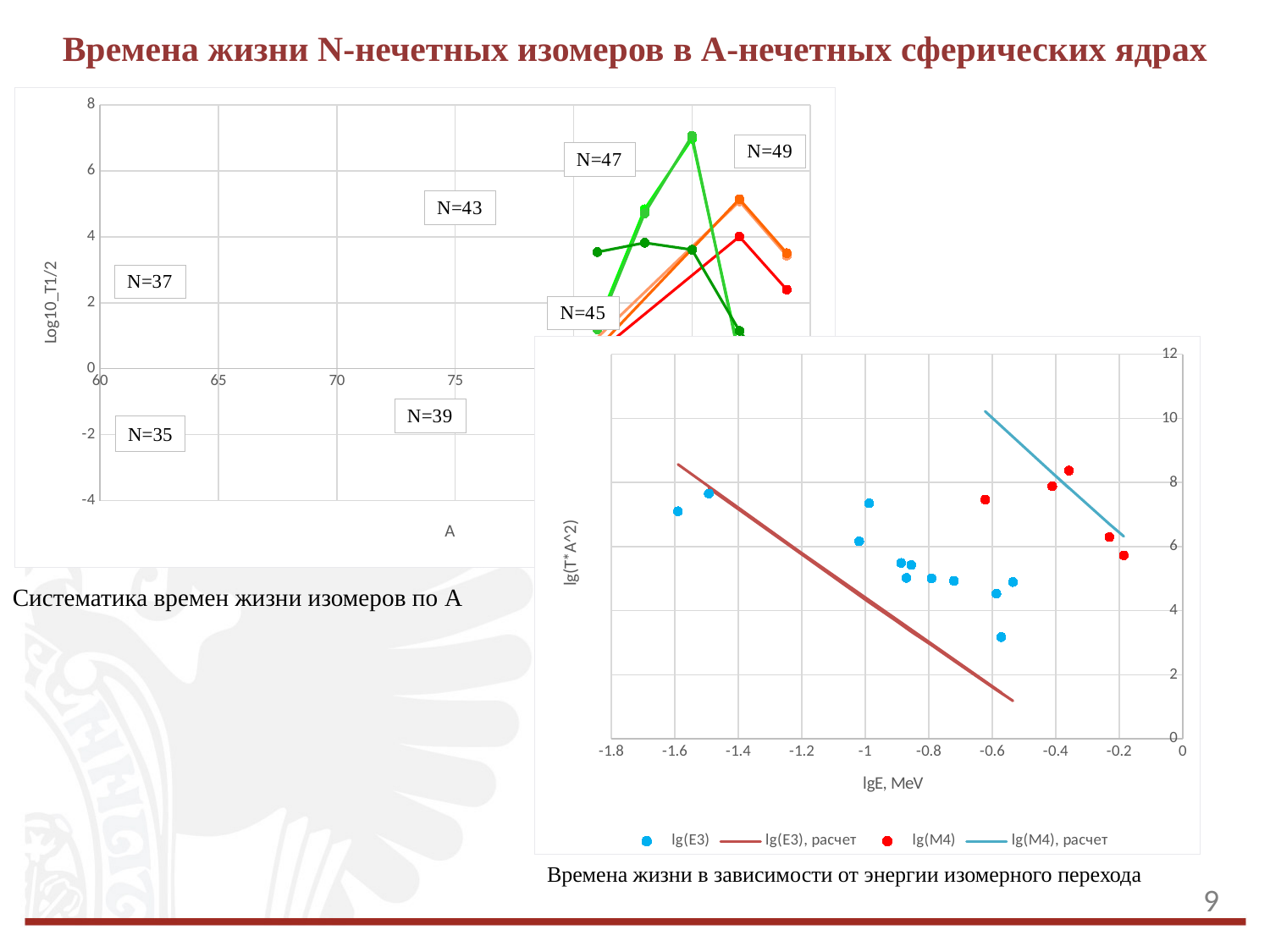

Времена жизни N-нечетных изомеров в A-нечетных сферических ядрах

### Chart

| Category |  |  |  |  |  |  |  |  |  |  |  |  |  |  |  |  |  |  |  |  |
|---|---|---|---|---|---|---|---|---|---|---|---|---|---|---|---|---|---|---|---|---|

### Chart

| Category |  |  |  |  |
|---|---|---|---|---|
N=35
Систематика времен жизни изомеров по A
Времена жизни в зависимости от энергии изомерного перехода
9